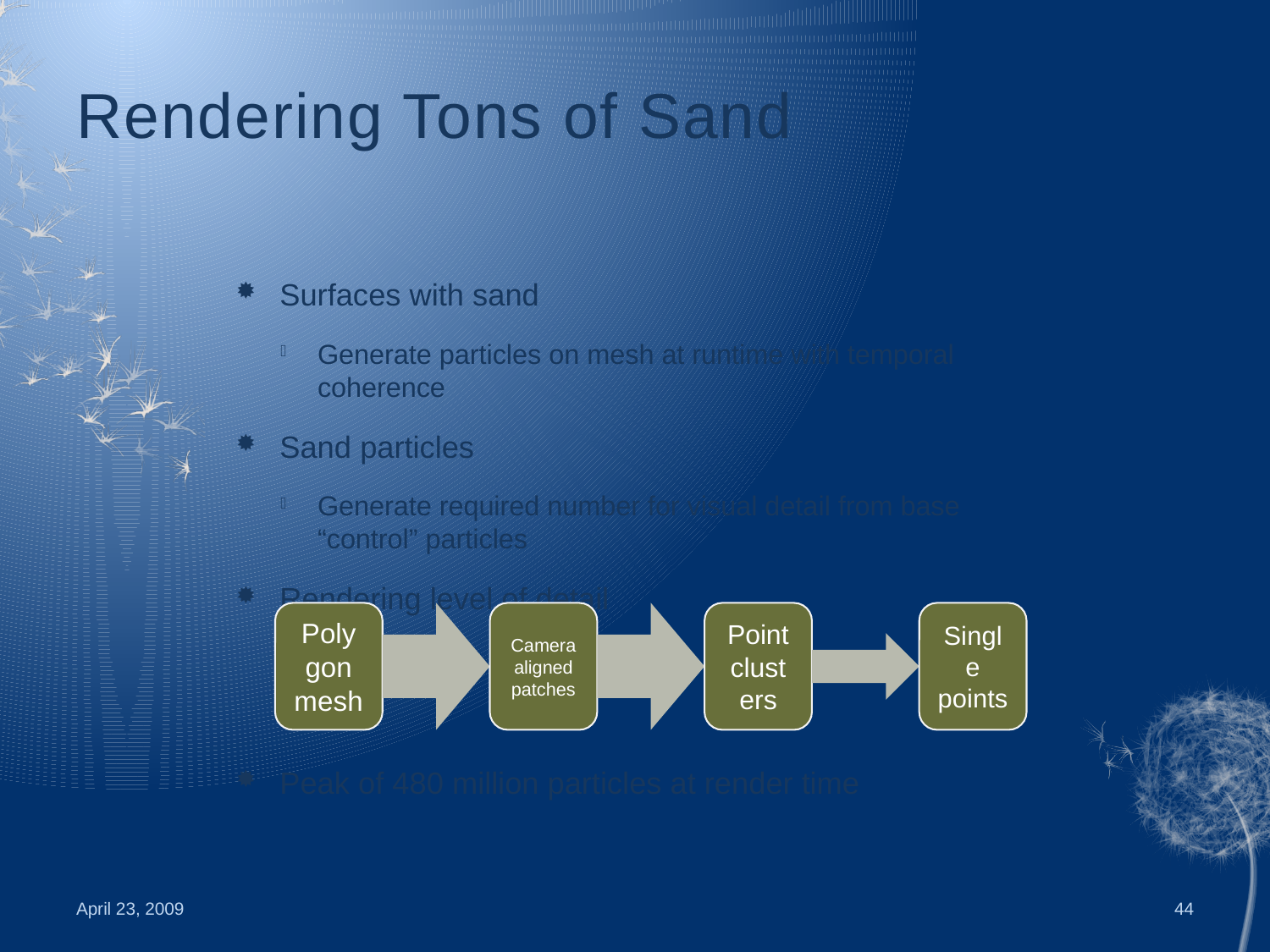

# Rendering Tons of Sand
Surfaces with sand
Generate particles on mesh at runtime with temporal coherence
Sand particles
Generate required number for visual detail from base “control” particles
Rendering level of detail

Peak of 480 million particles at render time
Polygon mesh
Camera aligned patches
Point clusters
Single points
April 23, 2009
44